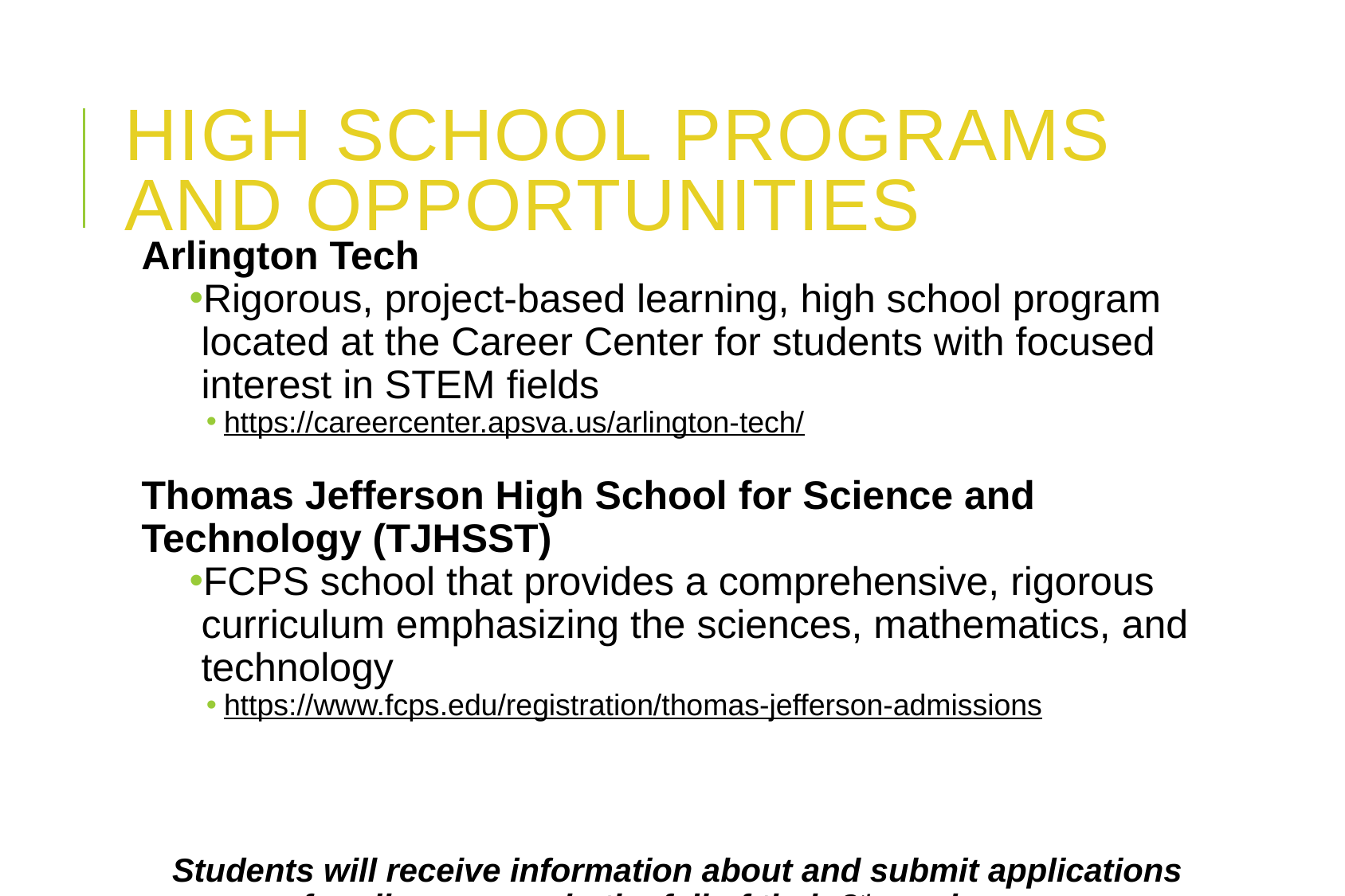

# High School programs and opportunities
Arlington Tech
Rigorous, project-based learning, high school program located at the Career Center for students with focused interest in STEM fields
https://careercenter.apsva.us/arlington-tech/

Thomas Jefferson High School for Science and Technology (TJHSST)
FCPS school that provides a comprehensive, rigorous curriculum emphasizing the sciences, mathematics, and technology
https://www.fcps.edu/registration/thomas-jefferson-admissions

Students will receive information about and submit applications for all programs in the fall of their 8th grade year